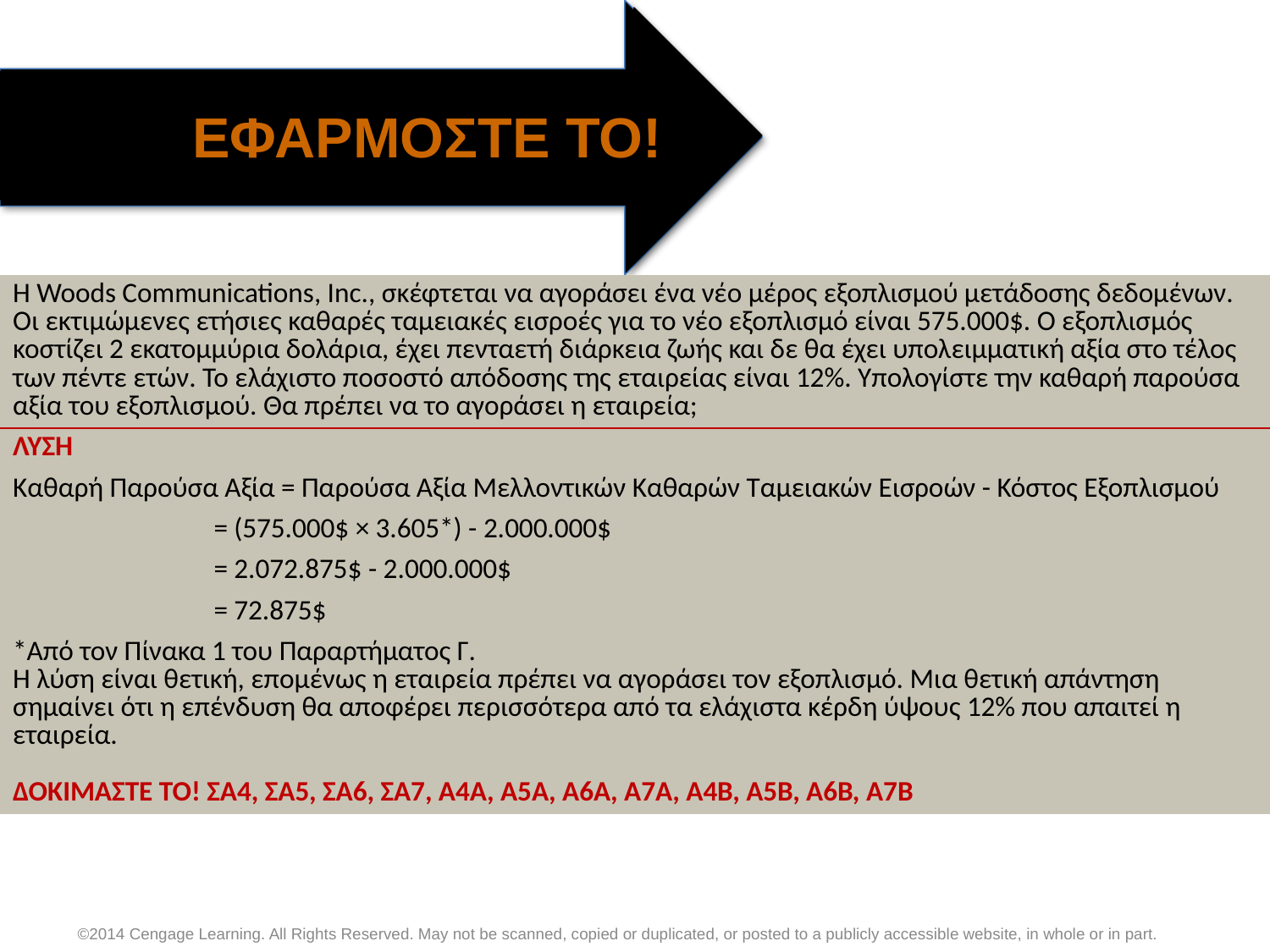

ΕΦΑΡΜΟΣΤΕ ΤΟ!
| Η Woods Communications, Inc., σκέφτεται να αγοράσει ένα νέο μέρος εξοπλισμού μετάδοσης δεδομένων. Οι εκτιμώμενες ετήσιες καθαρές ταμειακές εισροές για το νέο εξοπλισμό είναι 575.000$. Ο εξοπλισμός κοστίζει 2 εκατομμύρια δολάρια, έχει πενταετή διάρκεια ζωής και δε θα έχει υπολειμματική αξία στο τέλος των πέντε ετών. Το ελάχιστο ποσοστό απόδοσης της εταιρείας είναι 12%. Υπολογίστε την καθαρή παρούσα αξία του εξοπλισμού. Θα πρέπει να το αγοράσει η εταιρεία; |  |
| --- | --- |
| ΛΥΣΗ |  |
| Καθαρή Παρούσα Αξία = Παρούσα Αξία Μελλοντικών Καθαρών Ταμειακών Εισροών - Κόστος Εξοπλισμού |  |
|  | = (575.000$ × 3.605\*) - 2.000.000$ |
|  | = 2.072.875$ - 2.000.000$ |
|  | = 72.875$ |
| \*Από τον Πίνακα 1 του Παραρτήματος Γ. Η λύση είναι θετική, επομένως η εταιρεία πρέπει να αγοράσει τον εξοπλισμό. Μια θετική απάντηση σημαίνει ότι η επένδυση θα αποφέρει περισσότερα από τα ελάχιστα κέρδη ύψους 12% που απαιτεί η εταιρεία. ΔΟΚΙΜΑΣΤΕ ΤΟ! ΣΑ4, ΣΑ5, ΣΑ6, ΣΑ7, Α4Α, Α5Α, Α6Α, Α7Α, Α4Β, Α5Β, Α6Β, Α7Β |  |
©2014 Cengage Learning. All Rights Reserved. May not be scanned, copied or duplicated, or posted to a publicly accessible website, in whole or in part.